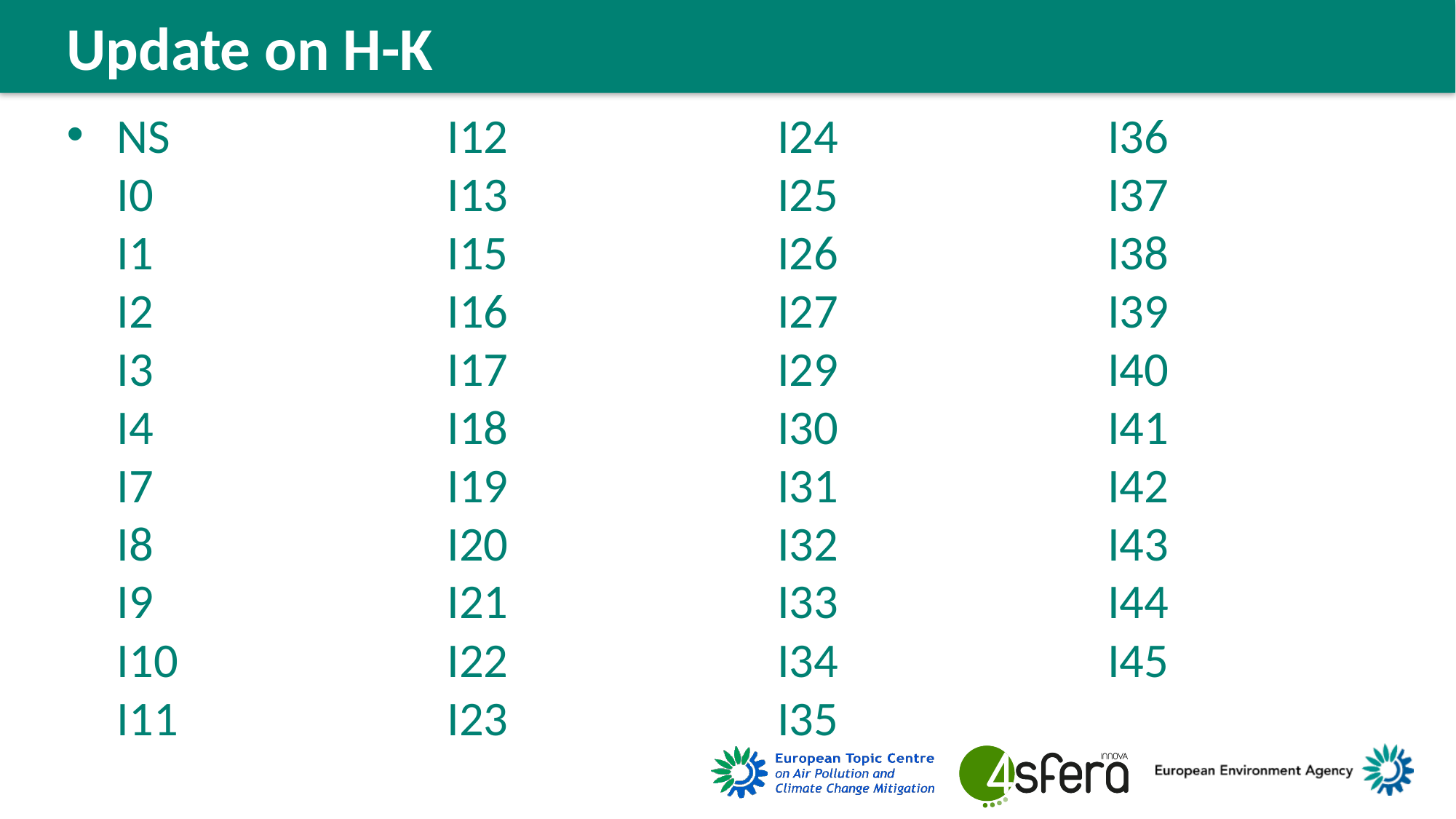

Update on H-K
NS
I0
I1
I2
I3
I4
I7
I8
I9
I10
I11
I12
I13
I15
I16
I17
I18
I19
I20
I21
I22
I23
I24
I25
I26
I27
I29
I30
I31
I32
I33
I34
I35
I36
I37
I38
I39
I40
I41
I42
I43
I44
I45